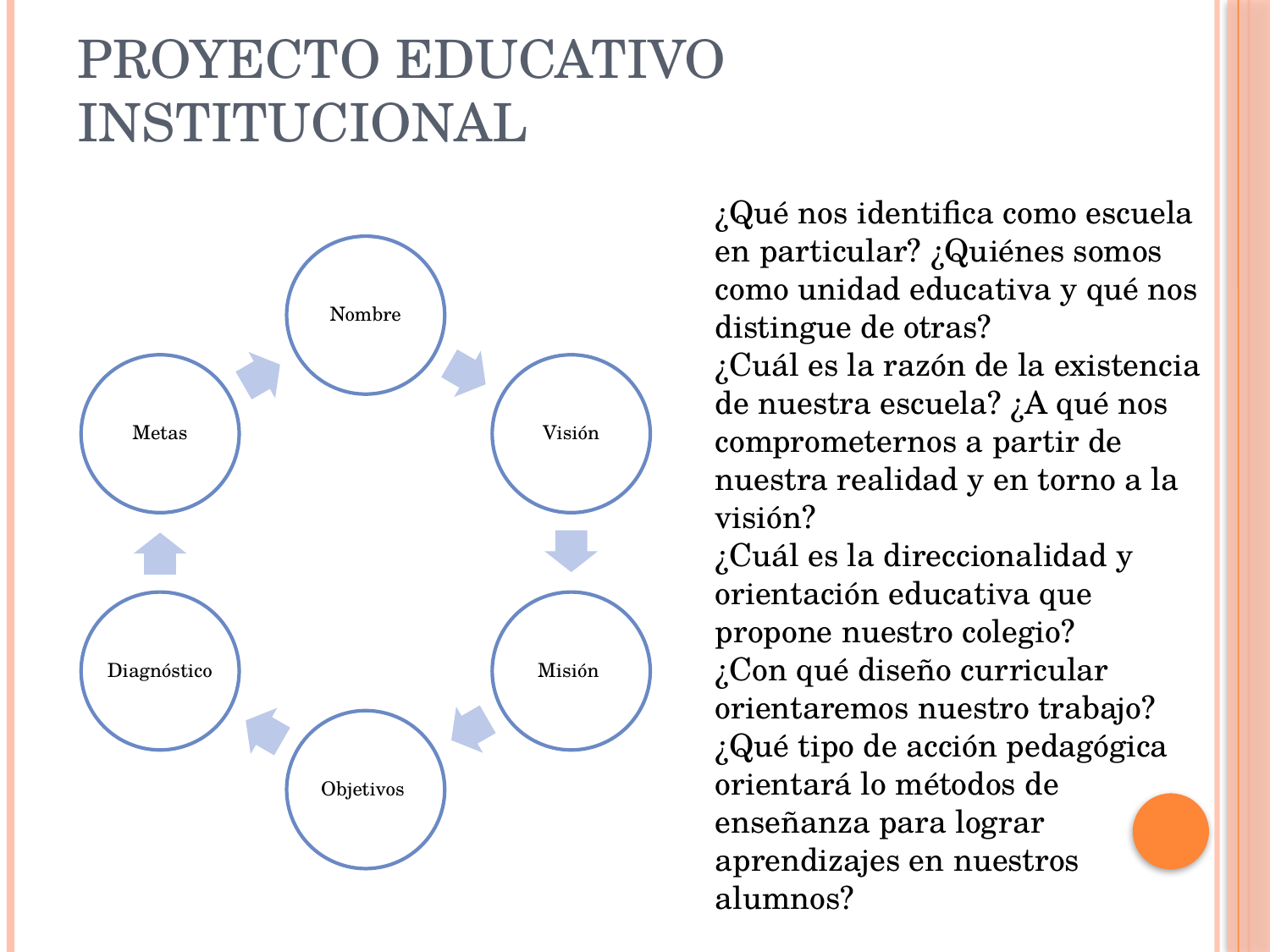

# Proyecto Educativo Institucional
¿Qué nos identifica como escuela en particular? ¿Quiénes somos como unidad educativa y qué nos distingue de otras?
¿Cuál es la razón de la existencia de nuestra escuela? ¿A qué nos comprometernos a partir de nuestra realidad y en torno a la visión?
¿Cuál es la direccionalidad y orientación educativa que propone nuestro colegio?
¿Con qué diseño curricular orientaremos nuestro trabajo? ¿Qué tipo de acción pedagógica orientará lo métodos de enseñanza para lograr aprendizajes en nuestros alumnos?
Nombre

Visión

Misión

Objetivos

Diagnóstico

Metas